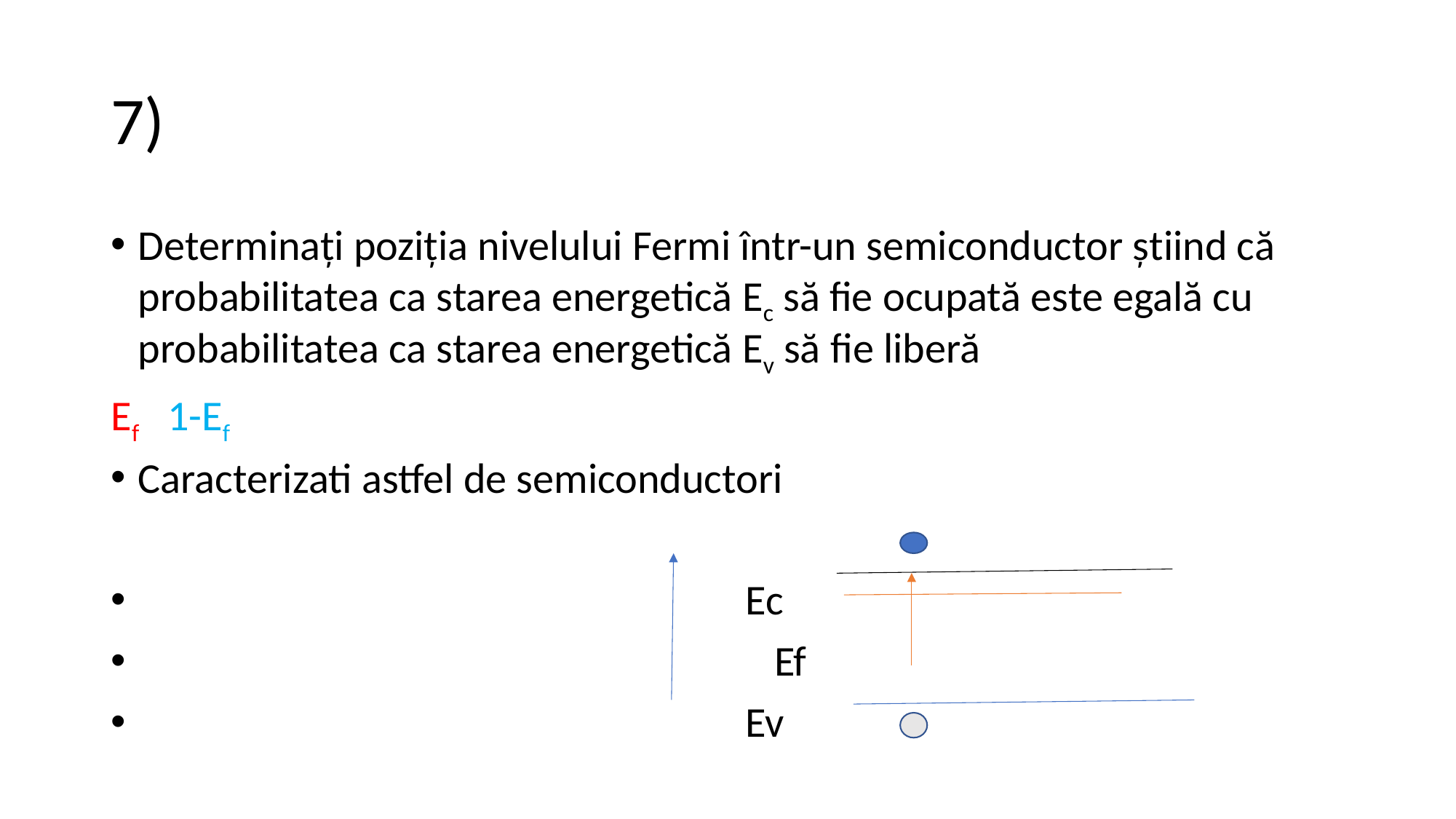

# 7)
Determinați poziția nivelului Fermi într-un semiconductor știind că probabilitatea ca starea energetică Ec să fie ocupată este egală cu probabilitatea ca starea energetică Ev să fie liberă
Ef     1-Ef
Caracterizati astfel de semiconductori

                                                               Ec
                                                                  Ef
                                                               Ev